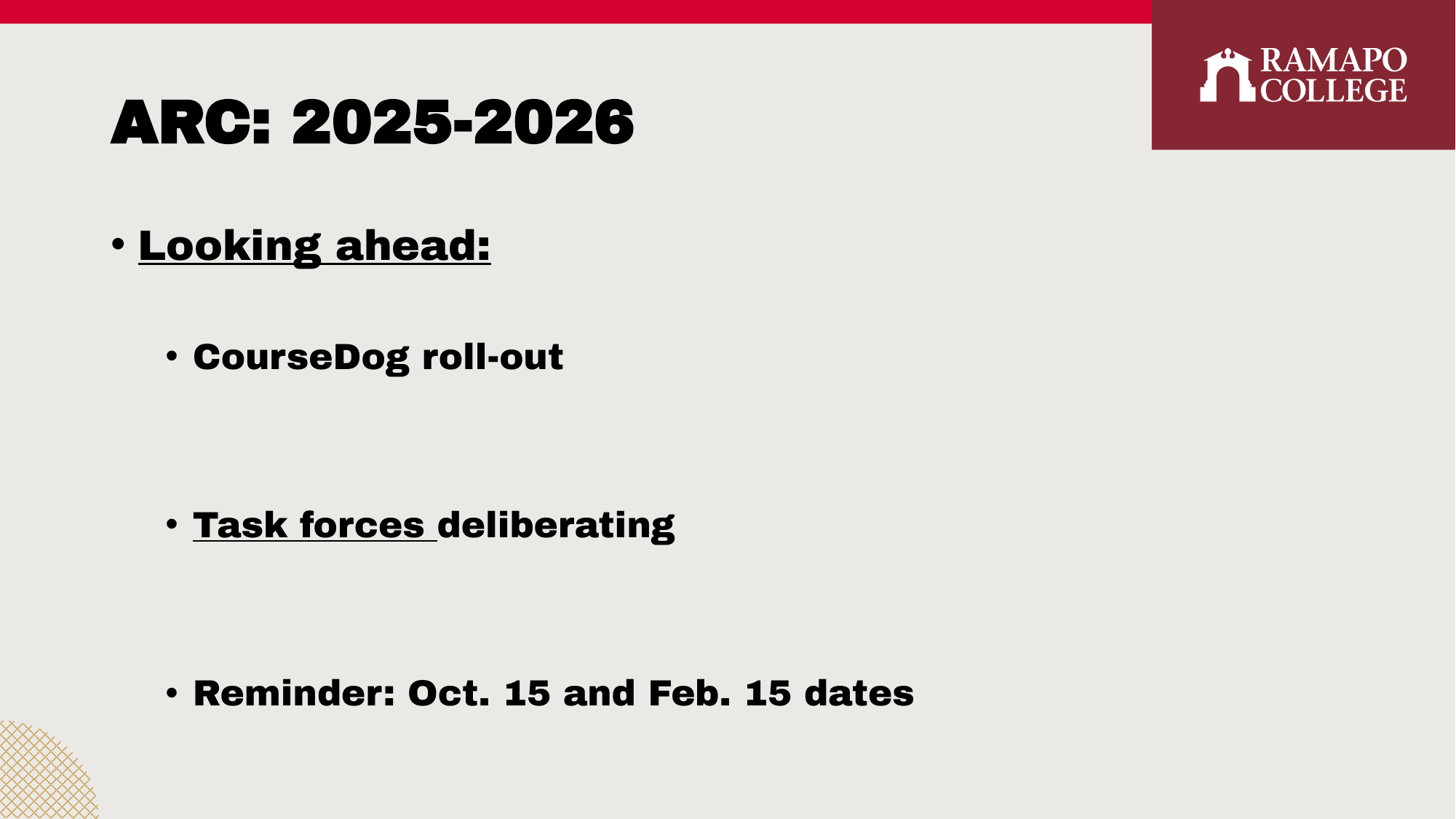

# ARC: 2025-2026
Looking ahead:

CourseDog roll-out

Task forces deliberating

Reminder: Oct. 15 and Feb. 15 dates